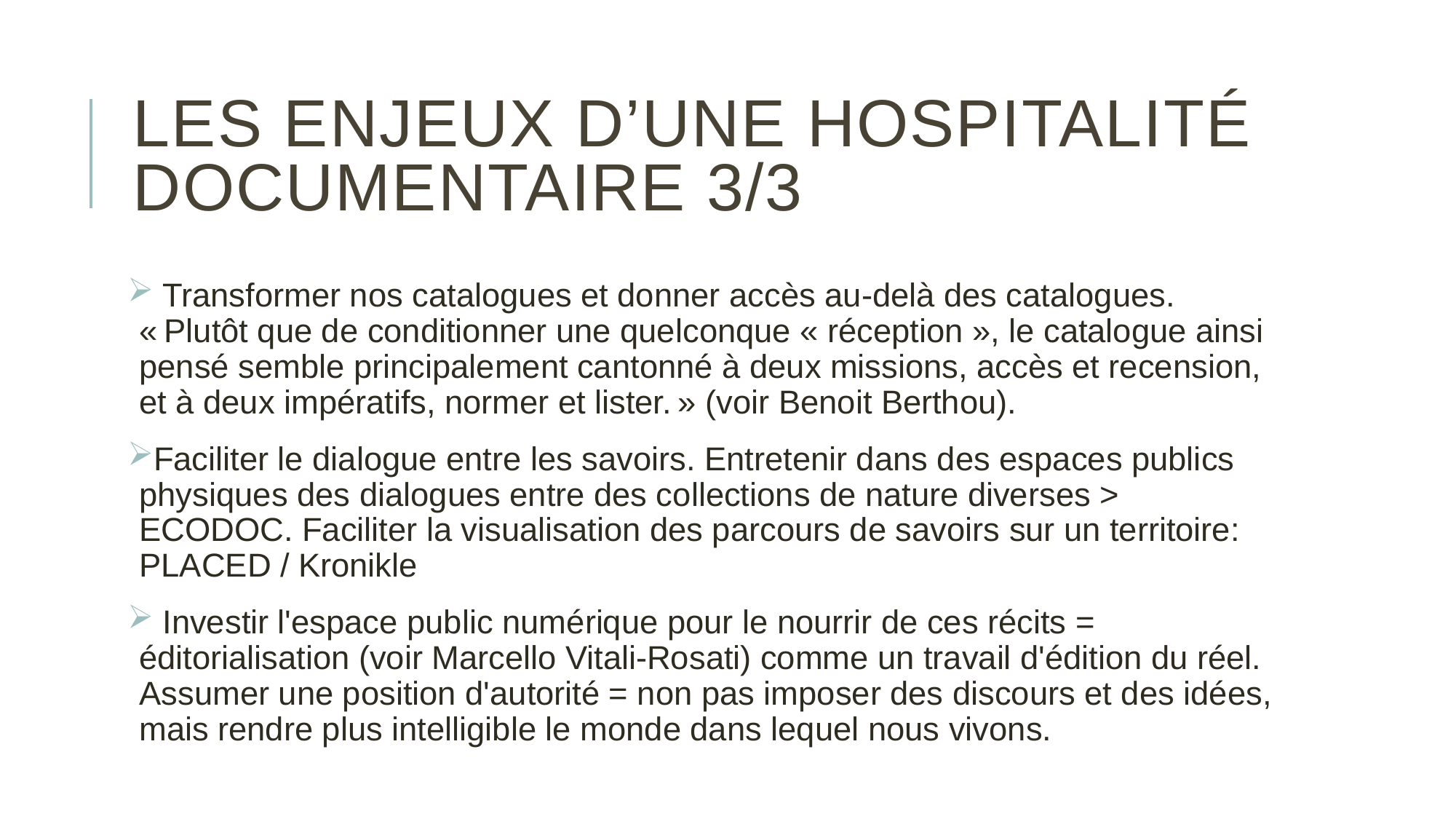

# Les enjeux d’une hospitalité documentaire 3/3
 Transformer nos catalogues et donner accès au-delà des catalogues. « Plutôt que de conditionner une quelconque « réception », le catalogue ainsi pensé semble principalement cantonné à deux missions, accès et recension, et à deux impératifs, normer et lister. » (voir Benoit Berthou).
Faciliter le dialogue entre les savoirs. Entretenir dans des espaces publics physiques des dialogues entre des collections de nature diverses > ECODOC. Faciliter la visualisation des parcours de savoirs sur un territoire: PLACED / Kronikle
 Investir l'espace public numérique pour le nourrir de ces récits = éditorialisation (voir Marcello Vitali-Rosati) comme un travail d'édition du réel. Assumer une position d'autorité = non pas imposer des discours et des idées, mais rendre plus intelligible le monde dans lequel nous vivons.